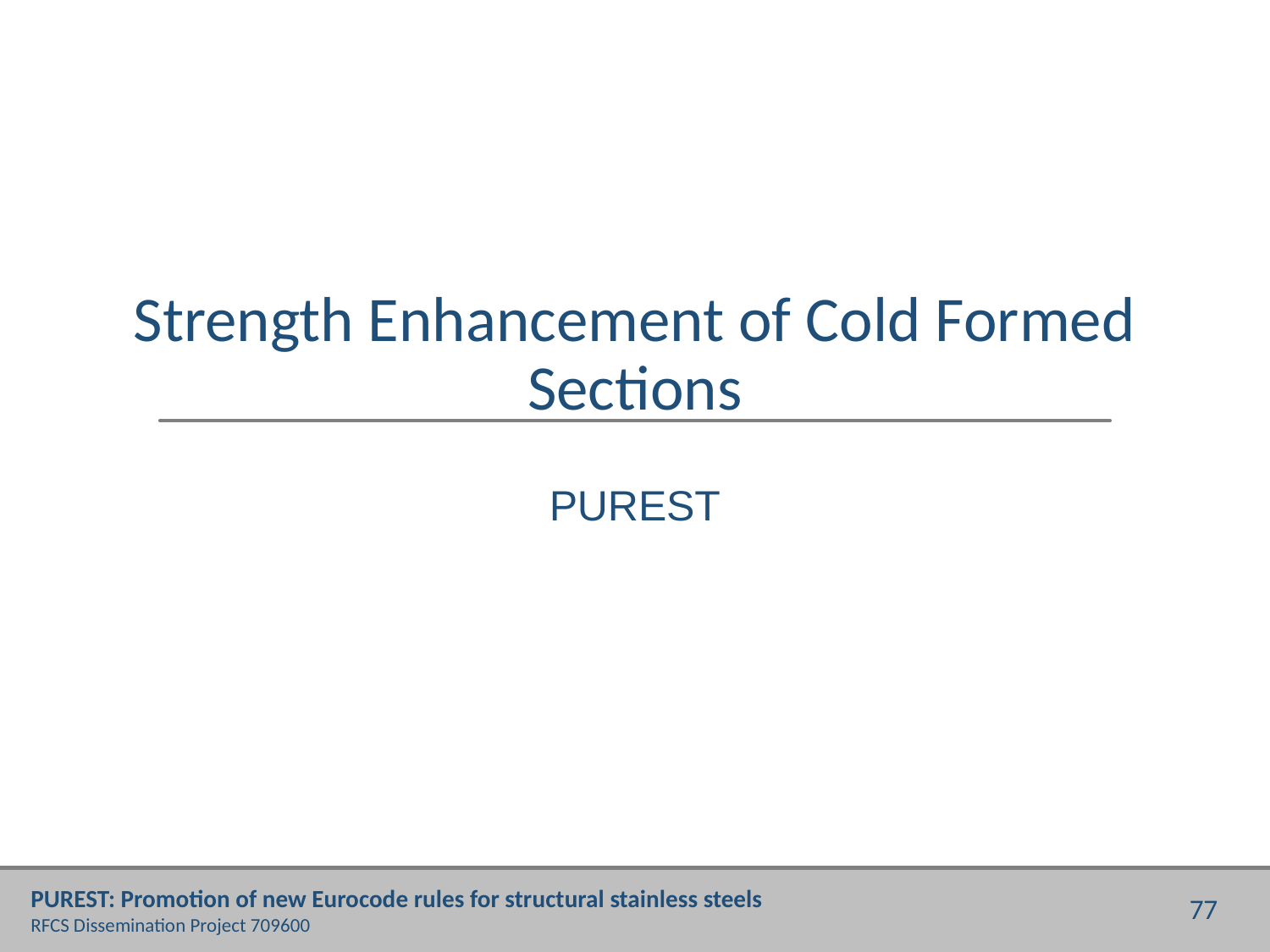

# Strength Enhancement of Cold Formed Sections
PUREST